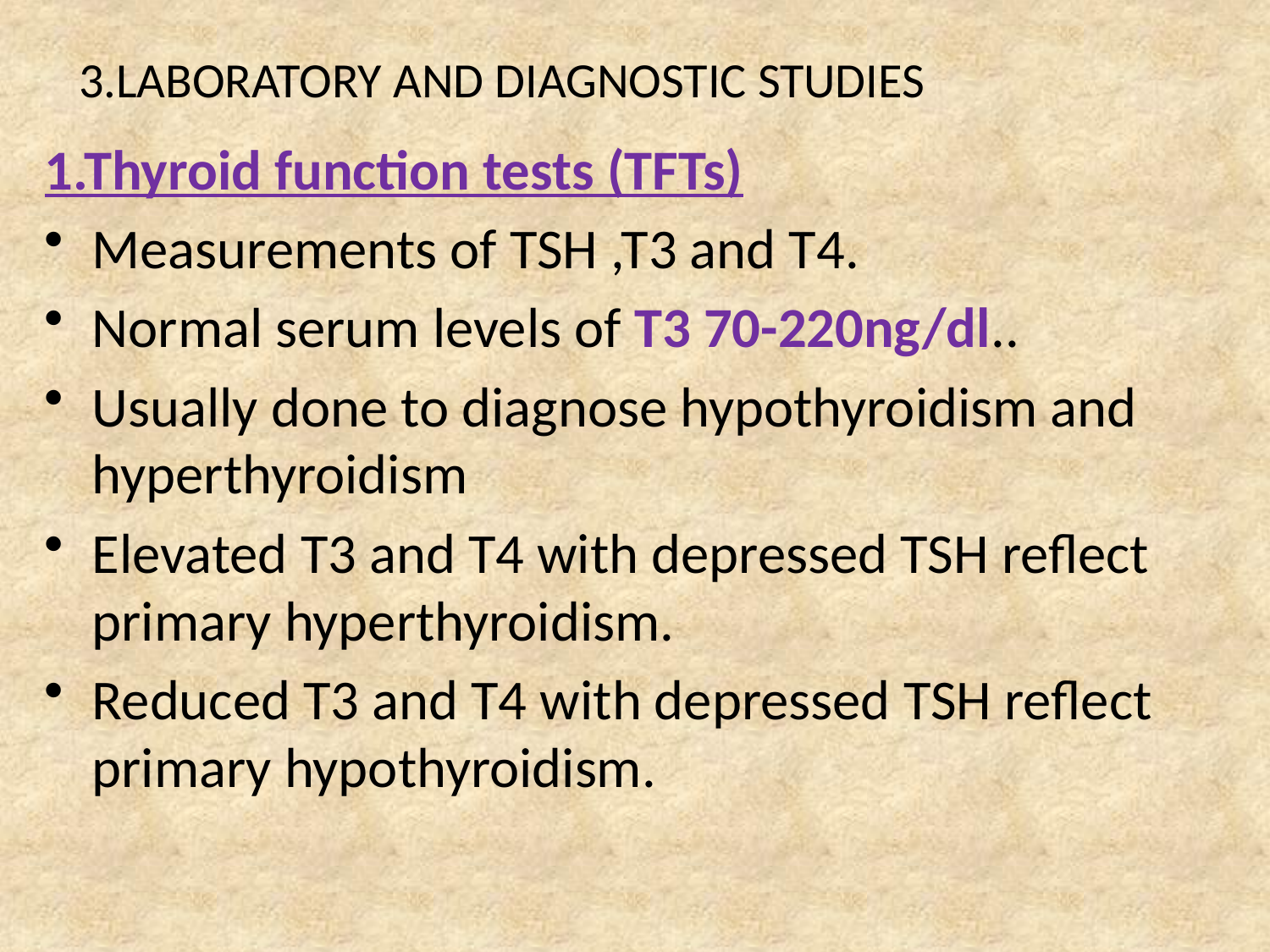

# 3.LABORATORY AND DIAGNOSTIC STUDIES
1.Thyroid function tests (TFTs)
Measurements of TSH ,T3 and T4.
Normal serum levels of T3 70-220ng/dl..
Usually done to diagnose hypothyroidism and hyperthyroidism
Elevated T3 and T4 with depressed TSH reflect primary hyperthyroidism.
Reduced T3 and T4 with depressed TSH reflect primary hypothyroidism.